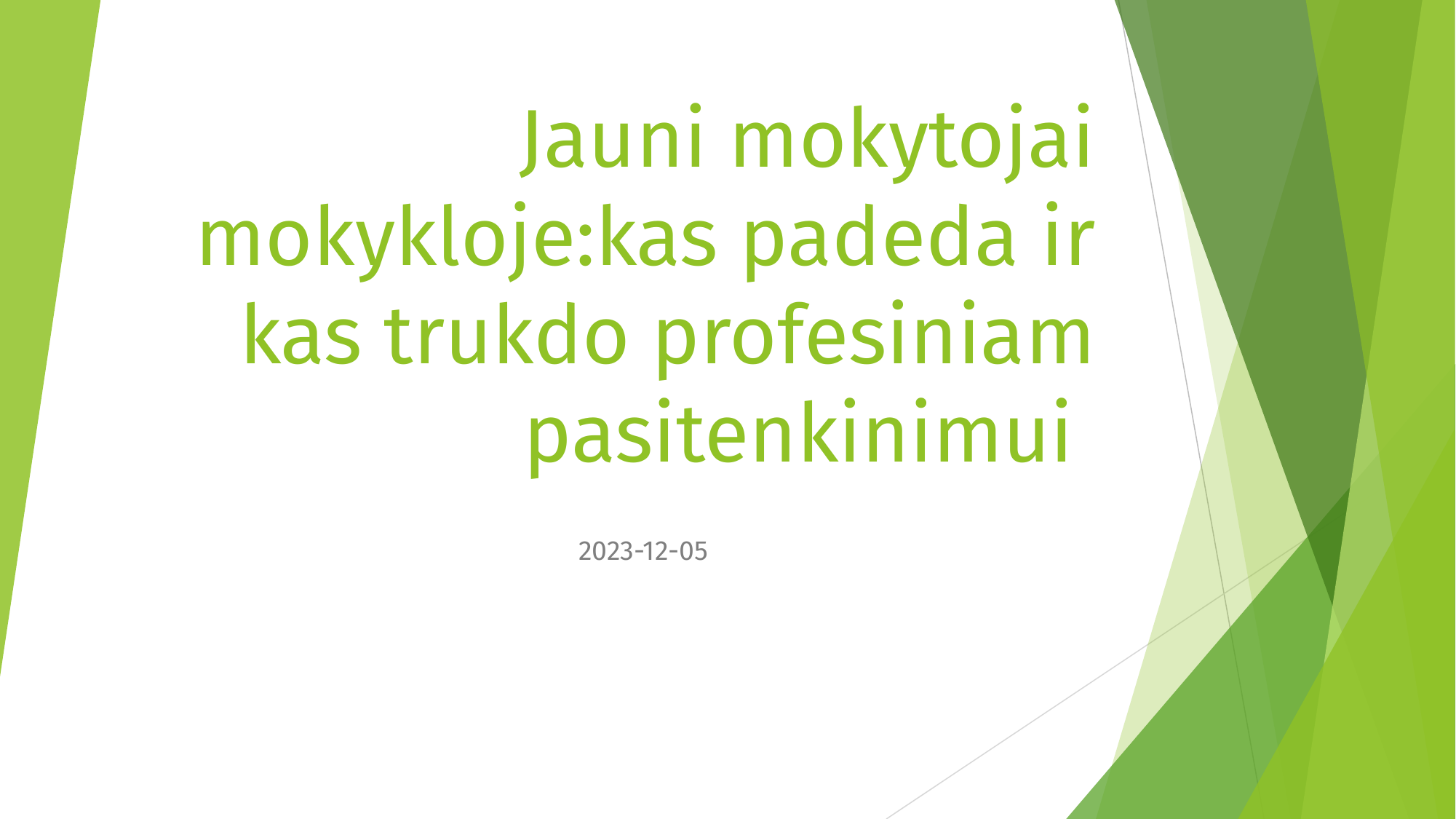

# Jauni mokytojai mokykloje:kas padeda ir kas trukdo profesiniam pasitenkinimui
2023-12-05